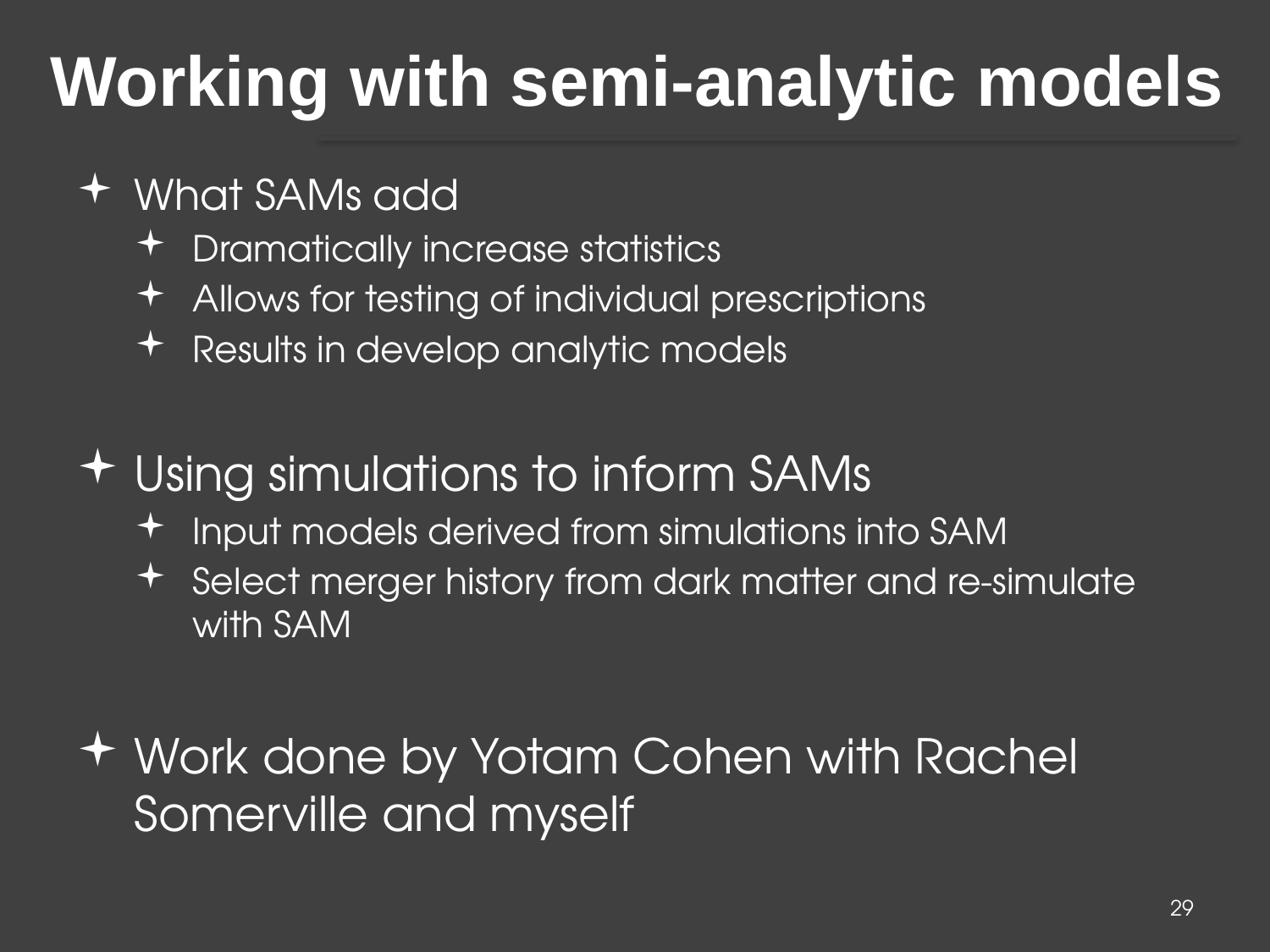

# Working with semi-analytic models
What SAMs add
Dramatically increase statistics
Allows for testing of individual prescriptions
Results in develop analytic models

Using simulations to inform SAMs
Input models derived from simulations into SAM
Select merger history from dark matter and re-simulate with SAM

Work done by Yotam Cohen with Rachel Somerville and myself

29